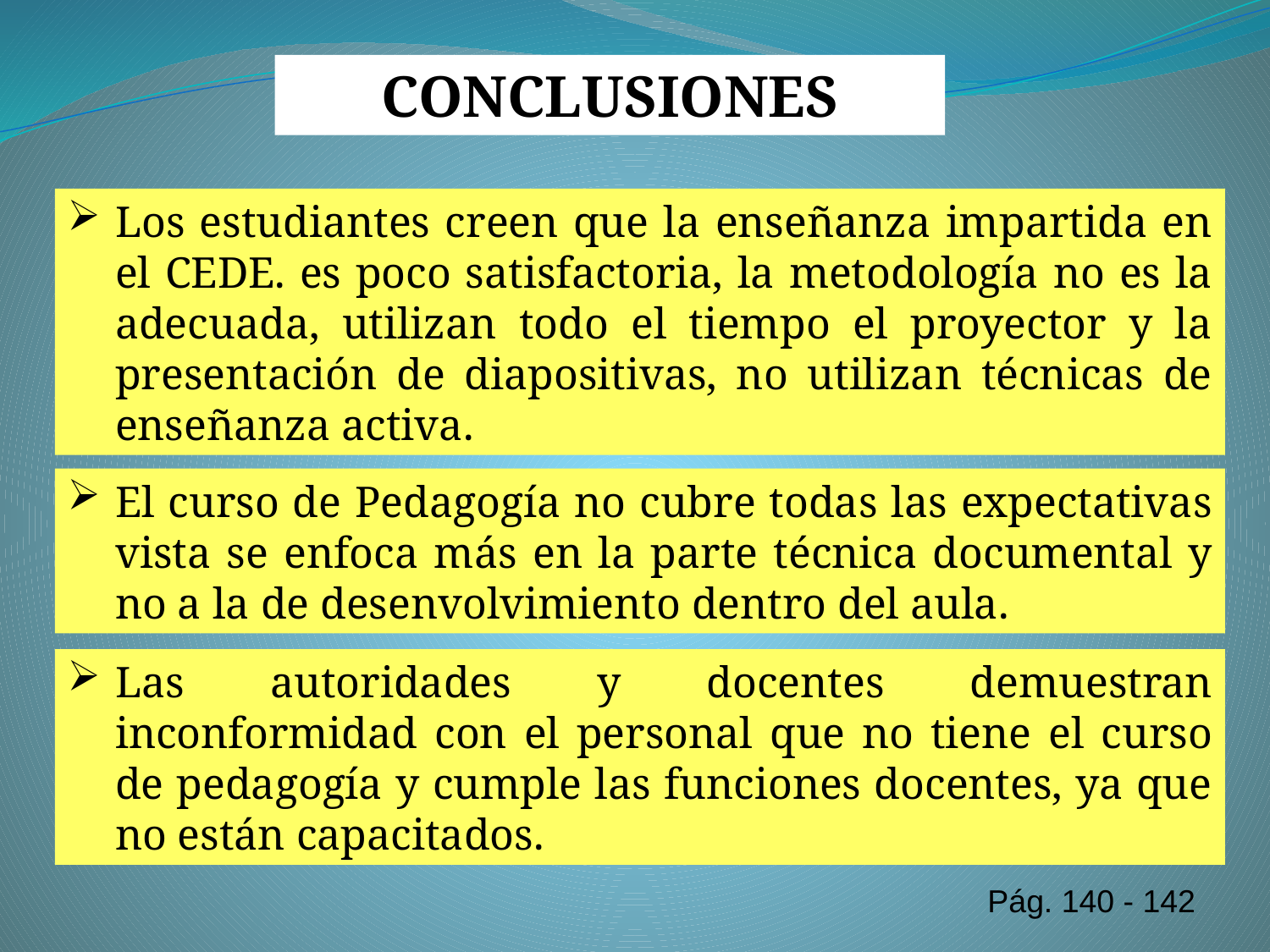

CONCLUSIONES
Los estudiantes creen que la enseñanza impartida en el CEDE. es poco satisfactoria, la metodología no es la adecuada, utilizan todo el tiempo el proyector y la presentación de diapositivas, no utilizan técnicas de enseñanza activa.
El curso de Pedagogía no cubre todas las expectativas vista se enfoca más en la parte técnica documental y no a la de desenvolvimiento dentro del aula.
Las autoridades y docentes demuestran inconformidad con el personal que no tiene el curso de pedagogía y cumple las funciones docentes, ya que no están capacitados.
Pág. 140 - 142